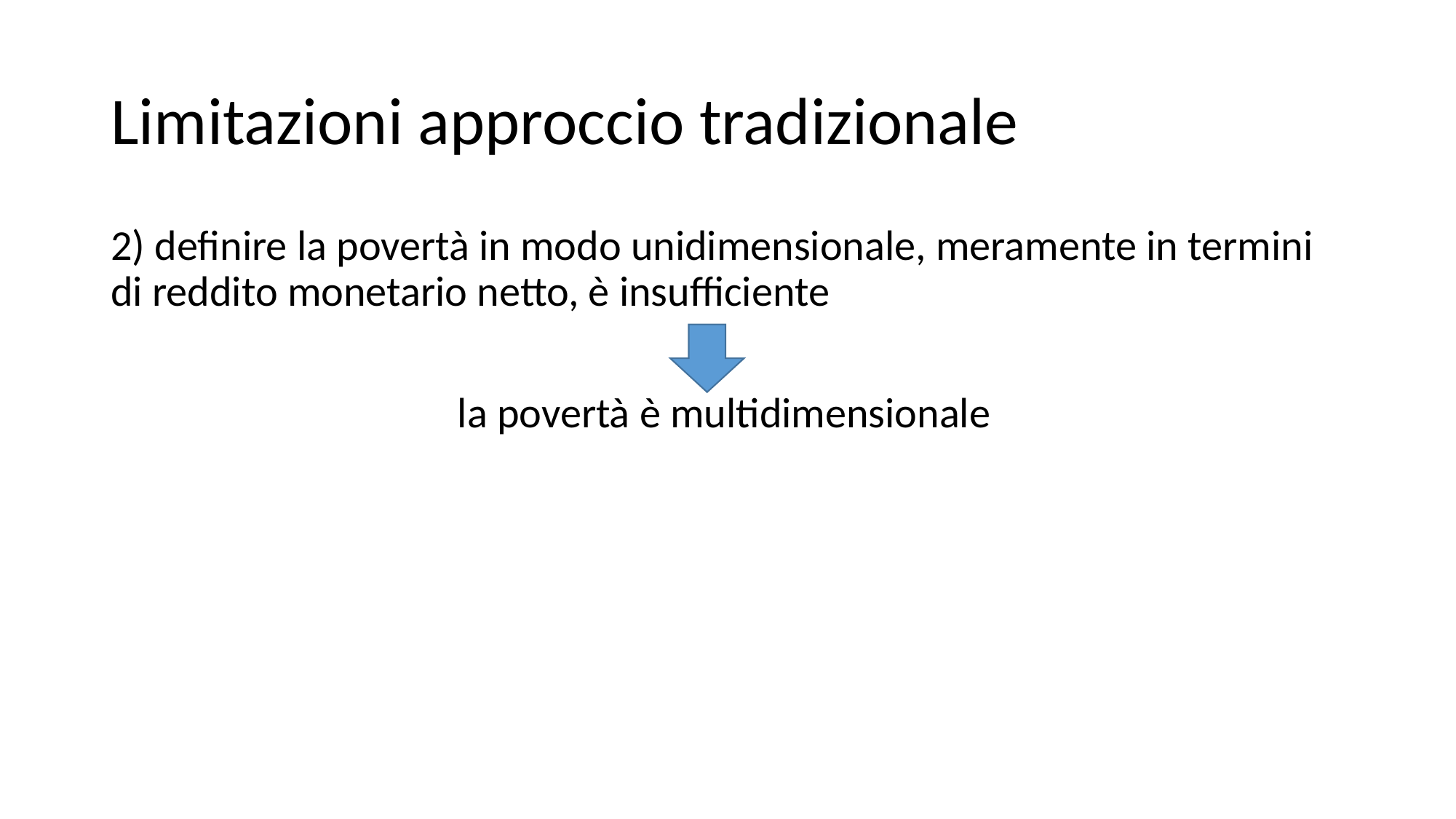

# Limitazioni approccio tradizionale
2) definire la povertà in modo unidimensionale, meramente in termini di reddito monetario netto, è insufficiente

 la povertà è multidimensionale